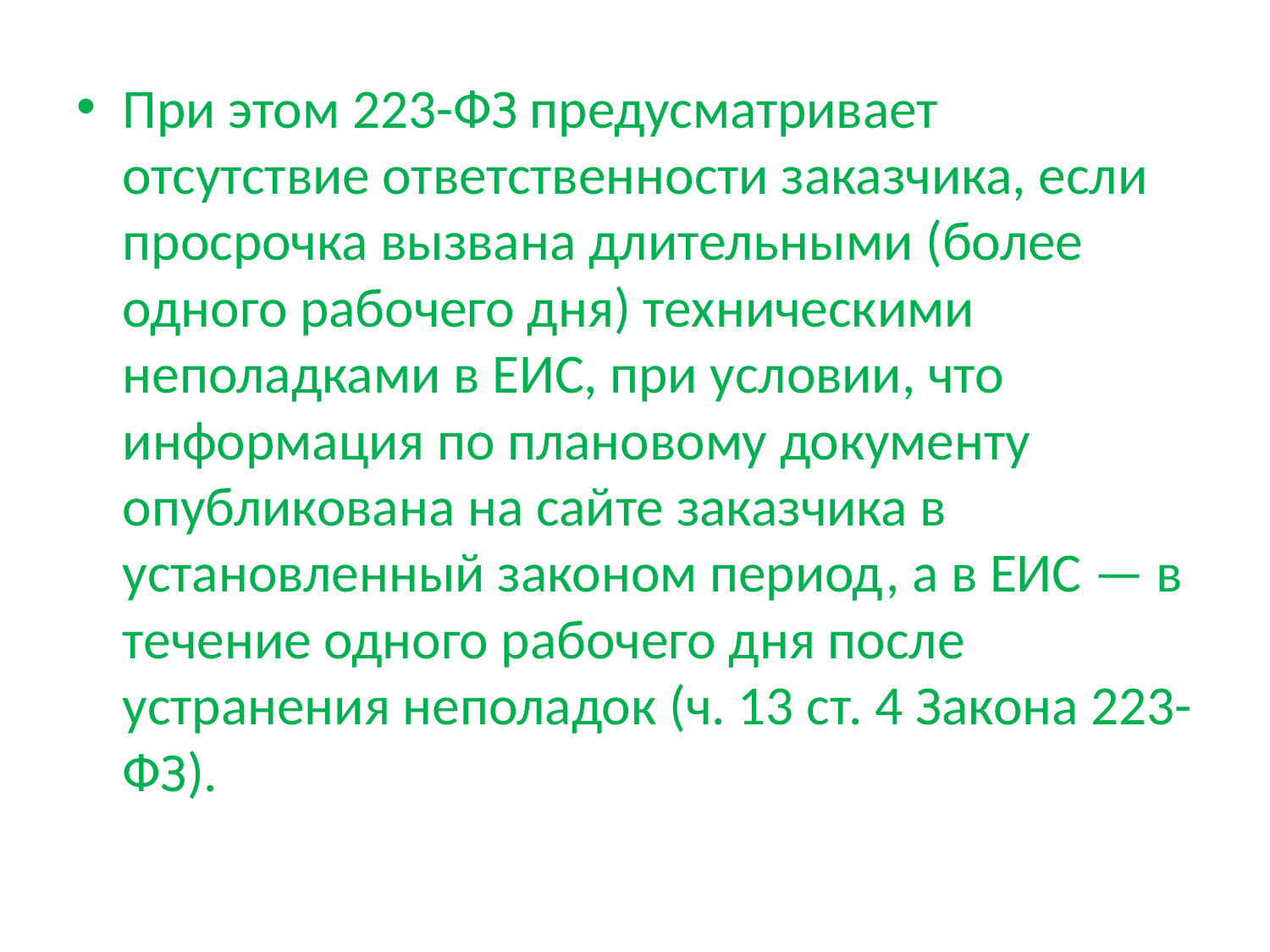

При этом 223-ФЗ предусматривает отсутствие ответственности заказчика, если просрочка вызвана длительными (более одного рабочего дня) техническими неполадками в ЕИС, при условии, что информация по плановому документу опубликована на сайте заказчика в установленный законом период, а в ЕИС — в течение одного рабочего дня после устранения неполадок (ч. 13 ст. 4 Закона 223-ФЗ).